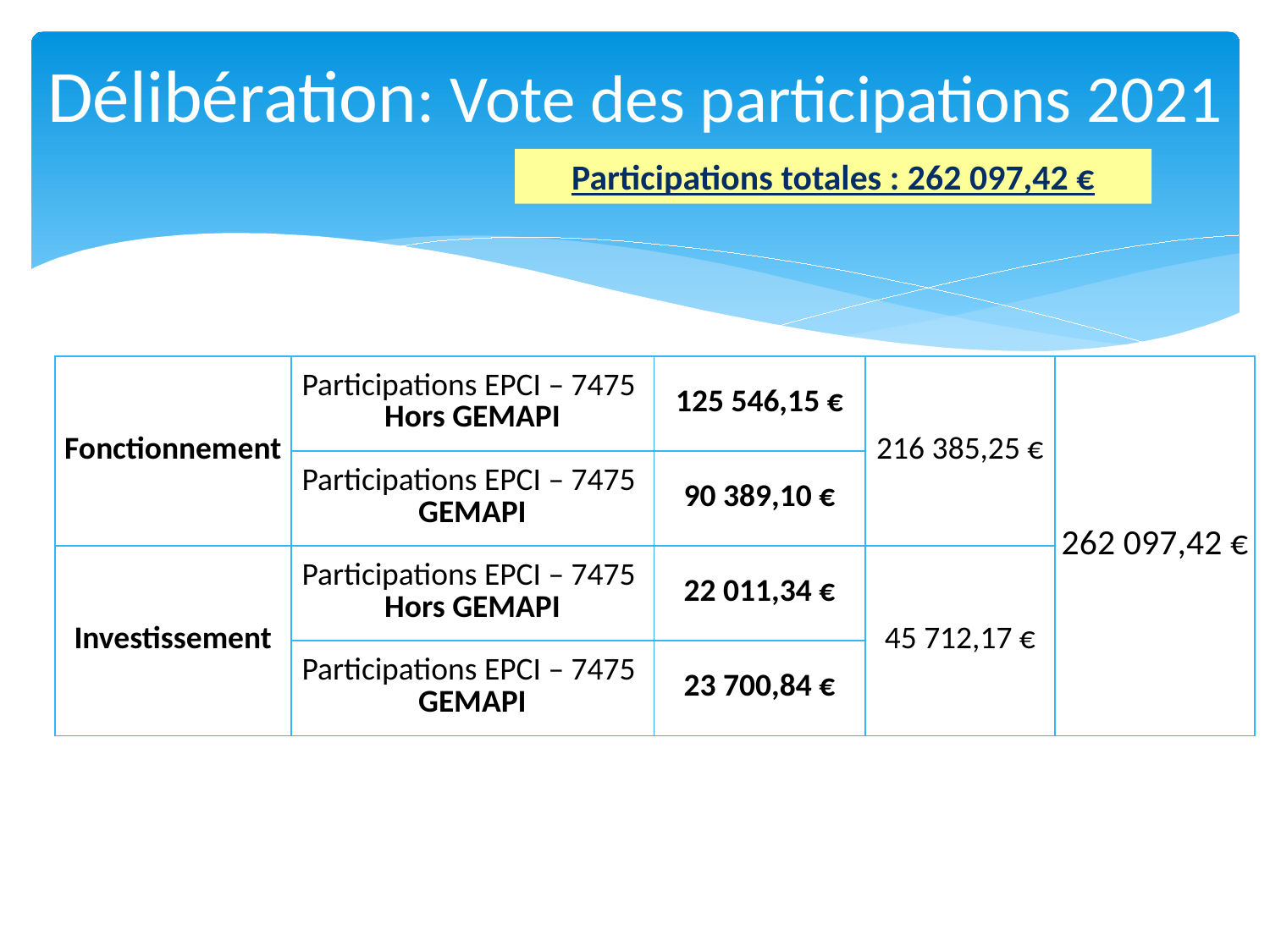

# Délibération: Vote des participations 2021
Participations totales : 262 097,42 €
| Fonctionnement | Participations EPCI – 7475 Hors GEMAPI | 125 546,15 € | 216 385,25 € | 262 097,42 € |
| --- | --- | --- | --- | --- |
|  | Participations EPCI – 7475 GEMAPI | 90 389,10 € |  |  |
| Investissement | Participations EPCI – 7475 Hors GEMAPI | 22 011,34 € | 45 712,17 € |  |
|  | Participations EPCI – 7475 GEMAPI | 23 700,84 € |  |  |